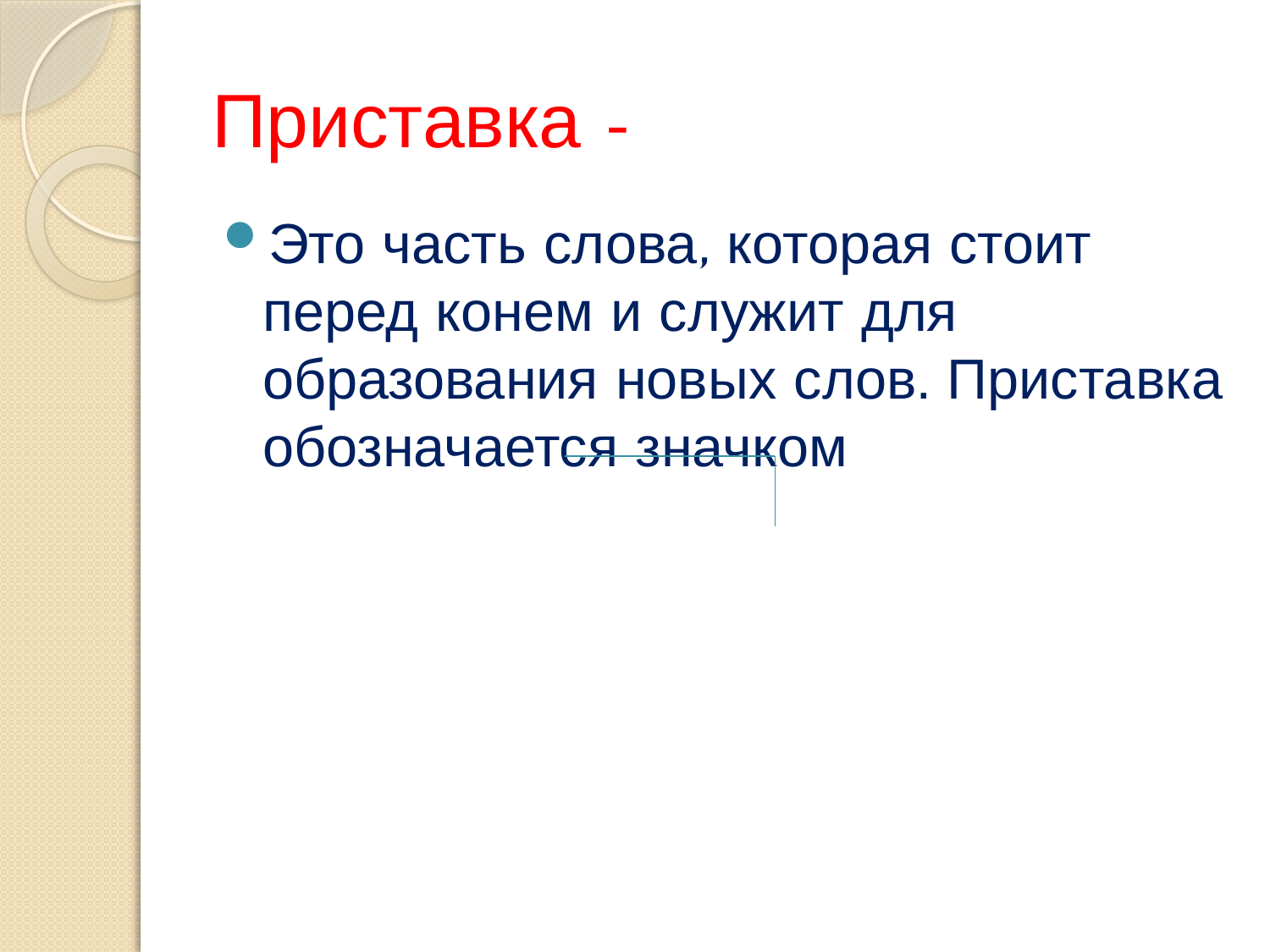

# Приставка -
Это часть слова, которая стоит перед конем и служит для образования новых слов. Приставка обозначается значком